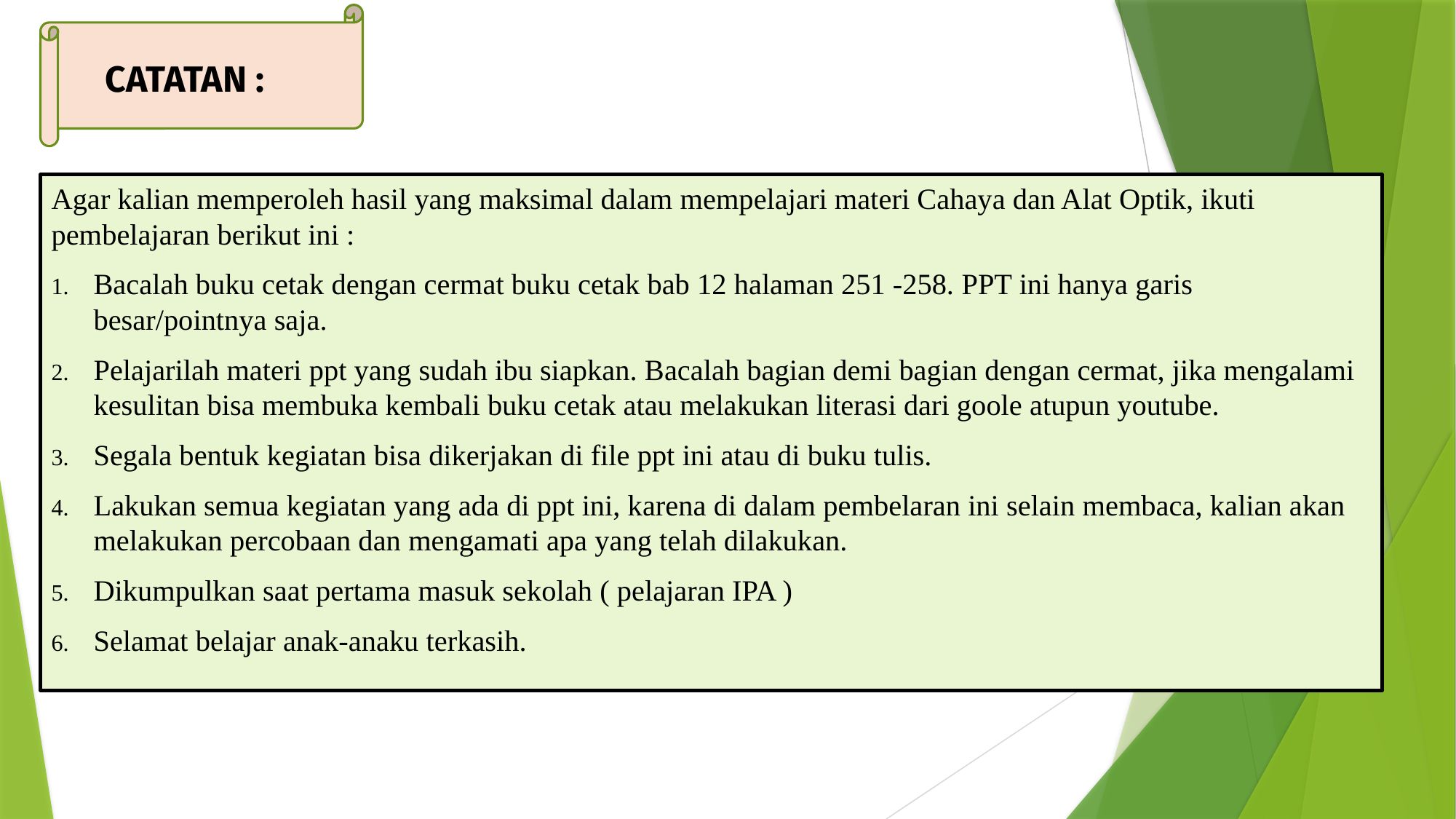

CATATAN :
Agar kalian memperoleh hasil yang maksimal dalam mempelajari materi Cahaya dan Alat Optik, ikuti pembelajaran berikut ini :
Bacalah buku cetak dengan cermat buku cetak bab 12 halaman 251 -258. PPT ini hanya garis besar/pointnya saja.
Pelajarilah materi ppt yang sudah ibu siapkan. Bacalah bagian demi bagian dengan cermat, jika mengalami kesulitan bisa membuka kembali buku cetak atau melakukan literasi dari goole atupun youtube.
Segala bentuk kegiatan bisa dikerjakan di file ppt ini atau di buku tulis.
Lakukan semua kegiatan yang ada di ppt ini, karena di dalam pembelaran ini selain membaca, kalian akan melakukan percobaan dan mengamati apa yang telah dilakukan.
Dikumpulkan saat pertama masuk sekolah ( pelajaran IPA )
Selamat belajar anak-anaku terkasih.